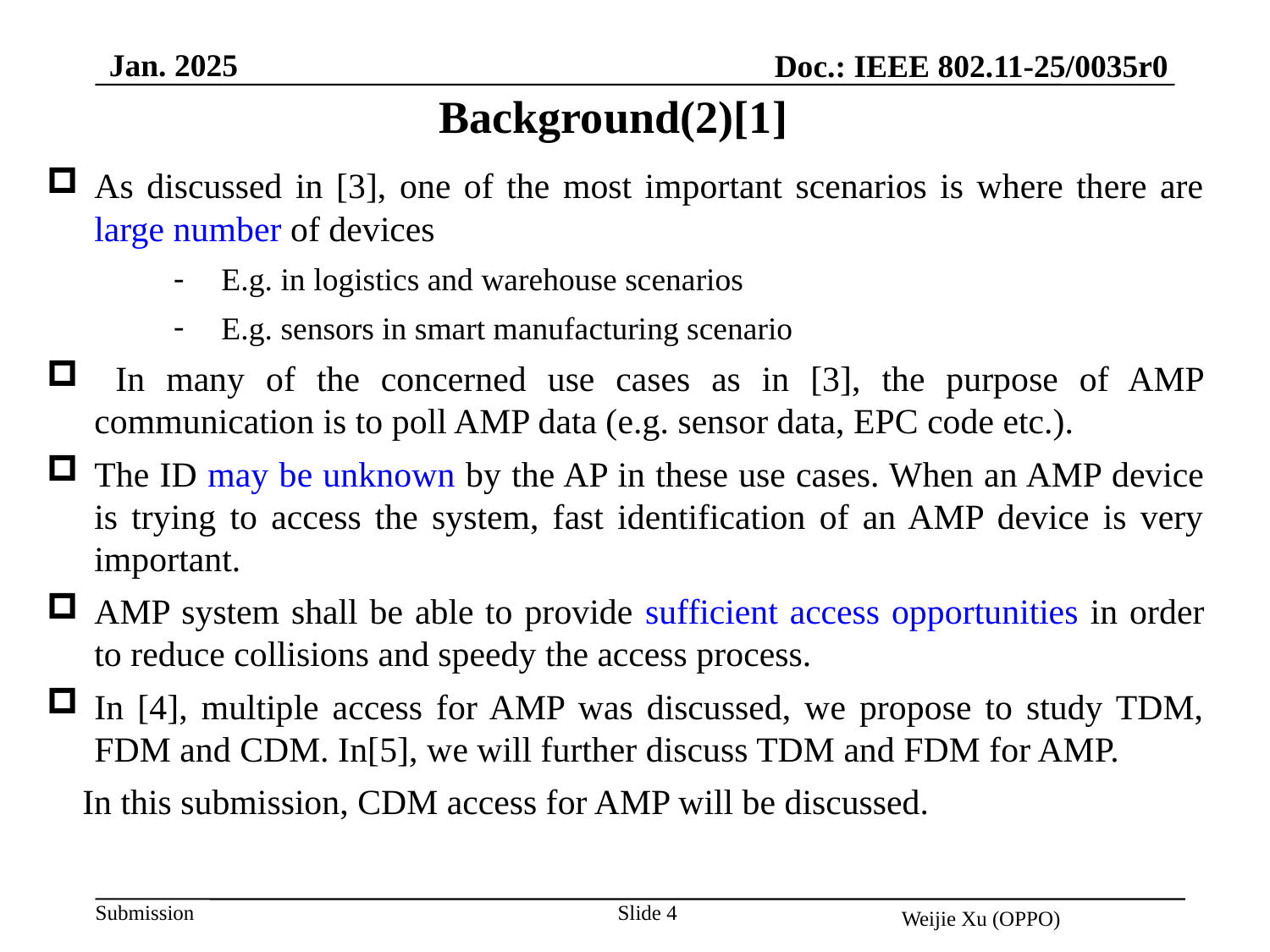

Jan. 2025
Doc.: IEEE 802.11-25/0035r0
Background(2)[1]
As discussed in [3], one of the most important scenarios is where there are large number of devices
E.g. in logistics and warehouse scenarios
E.g. sensors in smart manufacturing scenario
 In many of the concerned use cases as in [3], the purpose of AMP communication is to poll AMP data (e.g. sensor data, EPC code etc.).
The ID may be unknown by the AP in these use cases. When an AMP device is trying to access the system, fast identification of an AMP device is very important.
AMP system shall be able to provide sufficient access opportunities in order to reduce collisions and speedy the access process.
In [4], multiple access for AMP was discussed, we propose to study TDM, FDM and CDM. In[5], we will further discuss TDM and FDM for AMP.
    In this submission, CDM access for AMP will be discussed.
Slide 4
Weijie Xu (OPPO)